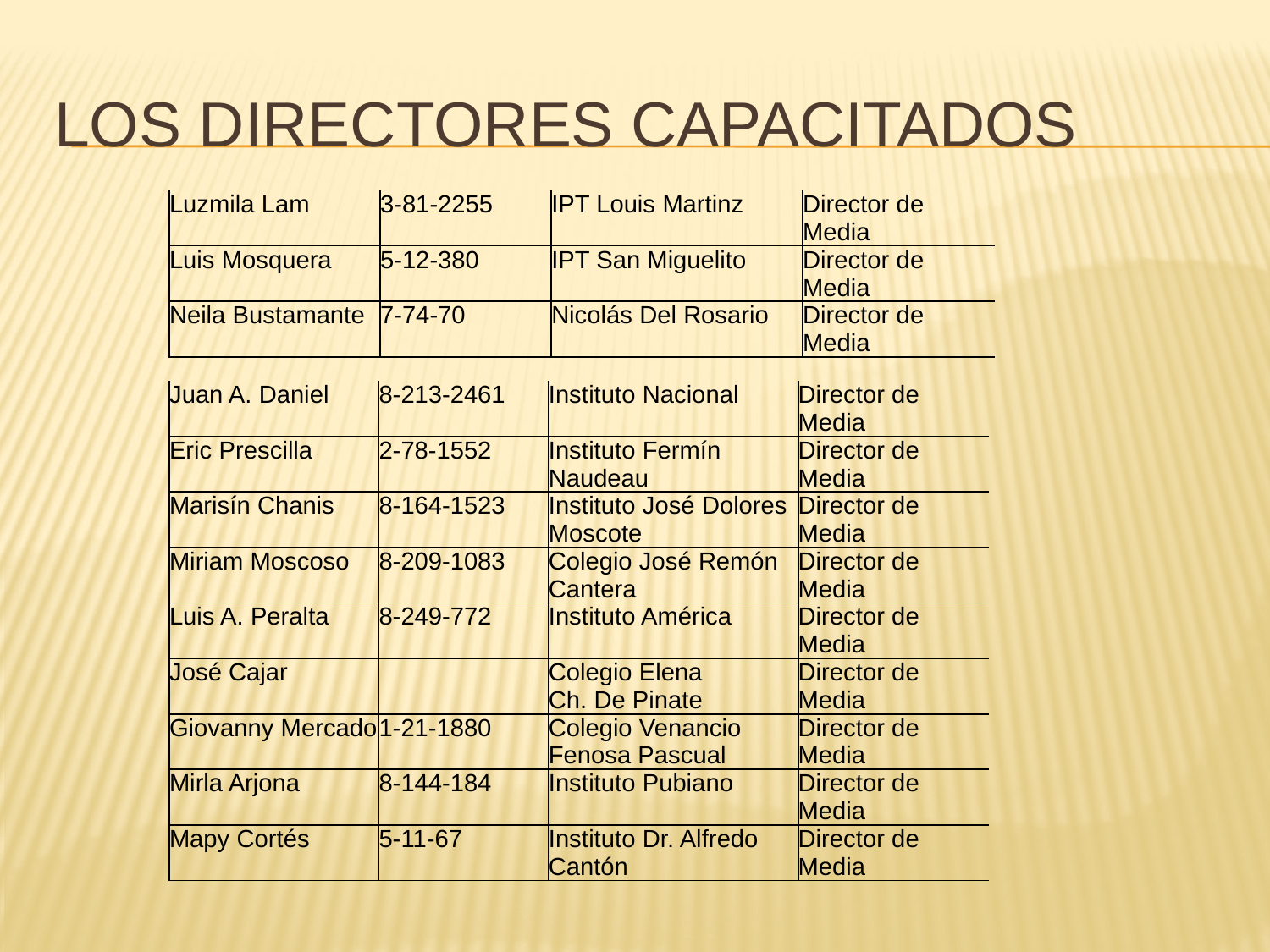

# Los directores capacitados
| Luzmila Lam | 3-81-2255 | IPT Louis Martinz | Director de Media |
| --- | --- | --- | --- |
| Luis Mosquera | 5-12-380 | IPT San Miguelito | Director de Media |
| Neila Bustamante | 7-74-70 | Nicolás Del Rosario | Director de Media |
| Juan A. Daniel | 8-213-2461 | Instituto Nacional | Director de Media |
| --- | --- | --- | --- |
| Eric Prescilla | 2-78-1552 | Instituto Fermín Naudeau | Director de Media |
| Marisín Chanis | 8-164-1523 | Instituto José Dolores Moscote | Director de Media |
| Miriam Moscoso | 8-209-1083 | Colegio José Remón Cantera | Director de Media |
| Luis A. Peralta | 8-249-772 | Instituto América | Director de Media |
| José Cajar |  | Colegio Elena Ch. De Pinate | Director de Media |
| Giovanny Mercado | 1-21-1880 | Colegio Venancio Fenosa Pascual | Director de Media |
| Mirla Arjona | 8-144-184 | Instituto Pubiano | Director de Media |
| Mapy Cortés | 5-11-67 | Instituto Dr. Alfredo Cantón | Director de Media |